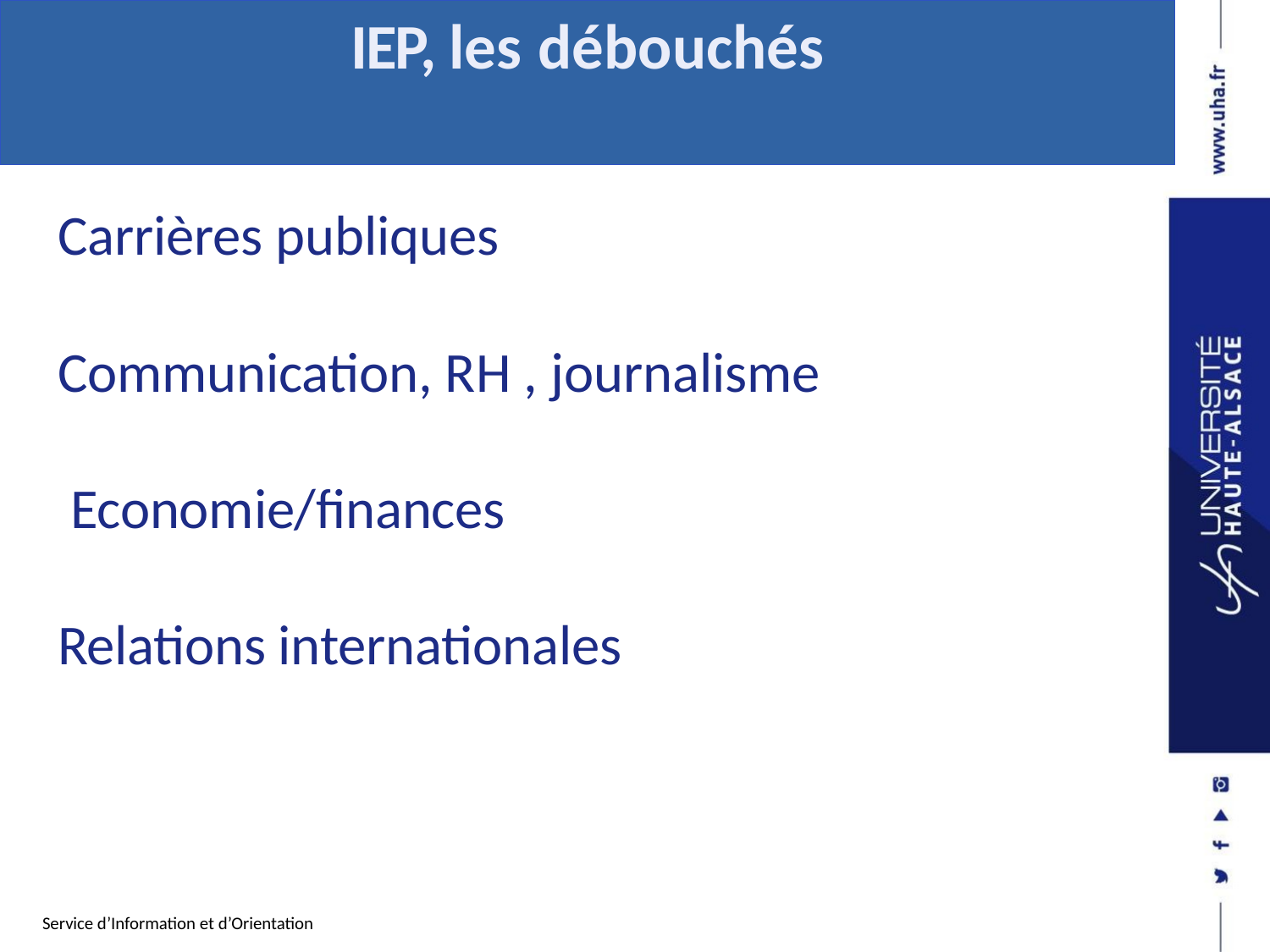

# IEP, les débouchés
Carrières publiques
Communication, RH , journalisme  Economie/finances

Relations internationales
Service d’Information et d’Orientation